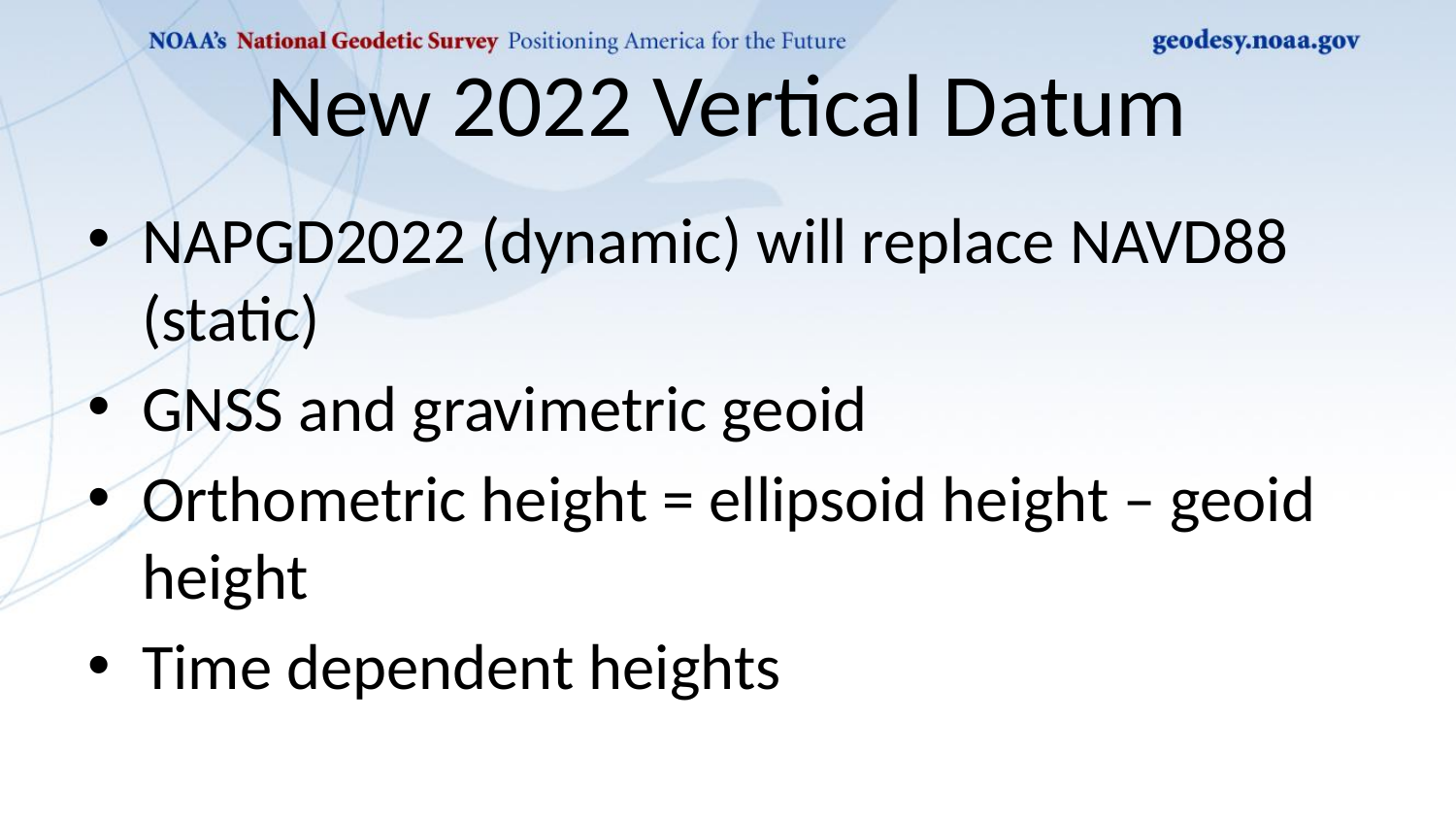

# New 2022 Vertical Datum
NAPGD2022 (dynamic) will replace NAVD88 (static)
GNSS and gravimetric geoid
Orthometric height = ellipsoid height – geoid height
Time dependent heights